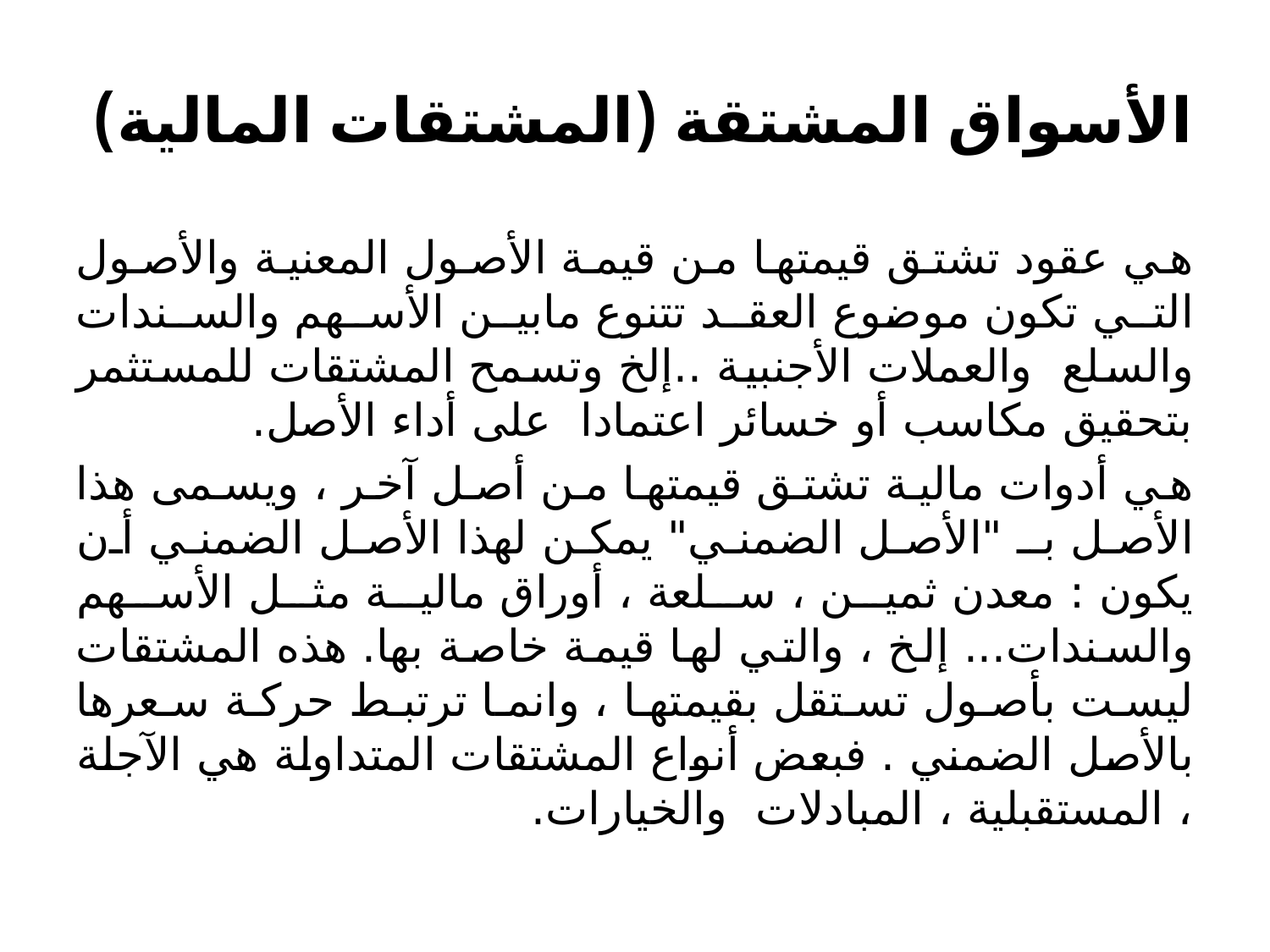

# الأسواق المشتقة (المشتقات المالية)
هي عقود تشتق قيمتها من قيمة الأصول المعنية والأصول التي تكون موضوع العقد تتنوع مابين الأسهم والسندات والسلع  والعملات الأجنبية ..إلخ وتسمح المشتقات للمستثمر بتحقيق مكاسب أو خسائر اعتمادا  على أداء الأصل.
هي أدوات مالية تشتق قيمتها من أصل آخر ، ويسمى هذا الأصل بـ "الأصل الضمني" يمكن لهذا الأصل الضمني أن يكون : معدن ثمين ، سلعة ، أوراق مالية مثل الأسهم والسندات... إلخ ، والتي لها قيمة خاصة بها. هذه المشتقات ليست بأصول تستقل بقيمتها ، وانما ترتبط حركة سعرها بالأصل الضمني . فبعض أنواع المشتقات المتداولة هي الآجلة ، المستقبلية ، المبادلات  والخيارات.